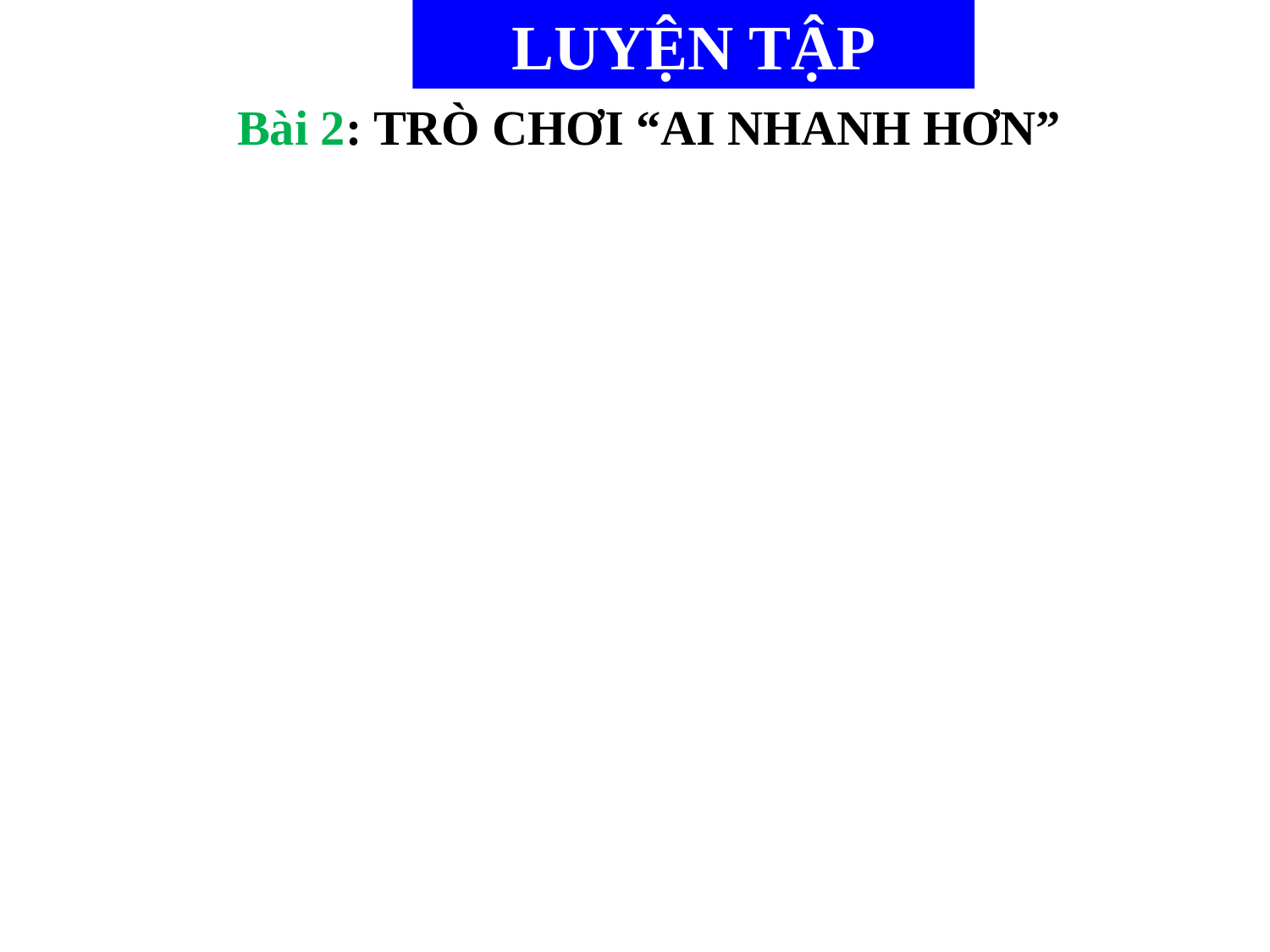

LUYỆN TẬP
Bài 2: TRÒ CHƠI “AI NHANH HƠN”